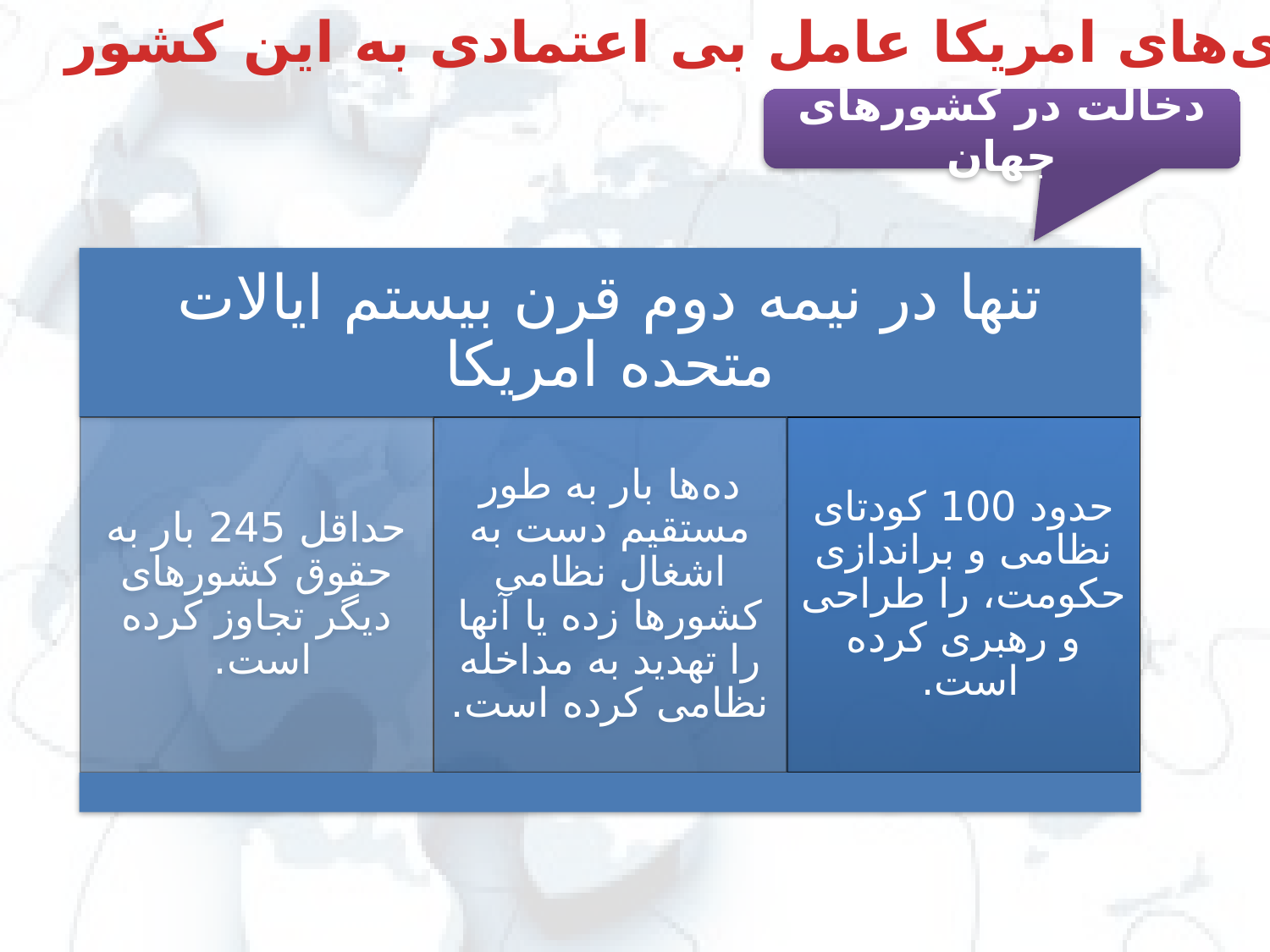

بدعهدی‌های امریکا عامل بی اعتمادی به این کشور
دخالت در کشورهای جهان
تنها در نیمه دوم قرن بیستم ایالات متحده امریکا
حدود 100 کودتای نظامی و براندازی حکومت، را طراحی و رهبری کرده است.
ده‌ها بار به طور مستقیم دست به اشغال نظامی کشورها زده یا آنها را تهدید به مداخله نظامی کرده است.
حداقل 245 بار به حقوق كشورهای دیگر تجاوز كرده است.